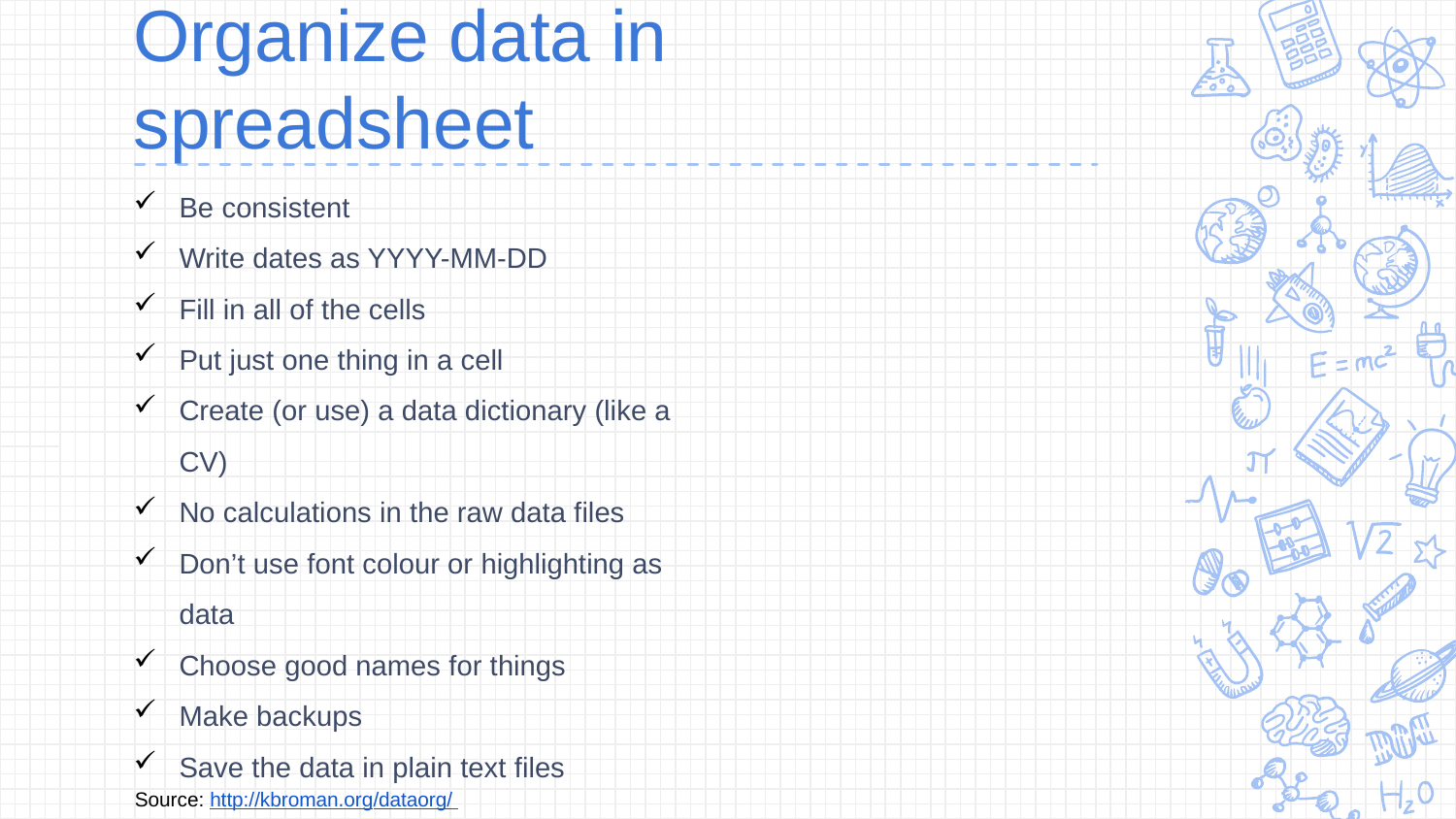

# Organize data in spreadsheet
Be consistent
Write dates as YYYY-MM-DD
Fill in all of the cells
Put just one thing in a cell
Create (or use) a data dictionary (like a CV)
No calculations in the raw data files
Don’t use font colour or highlighting as data
Choose good names for things
Make backups
Save the data in plain text files

Source: http://kbroman.org/dataorg/